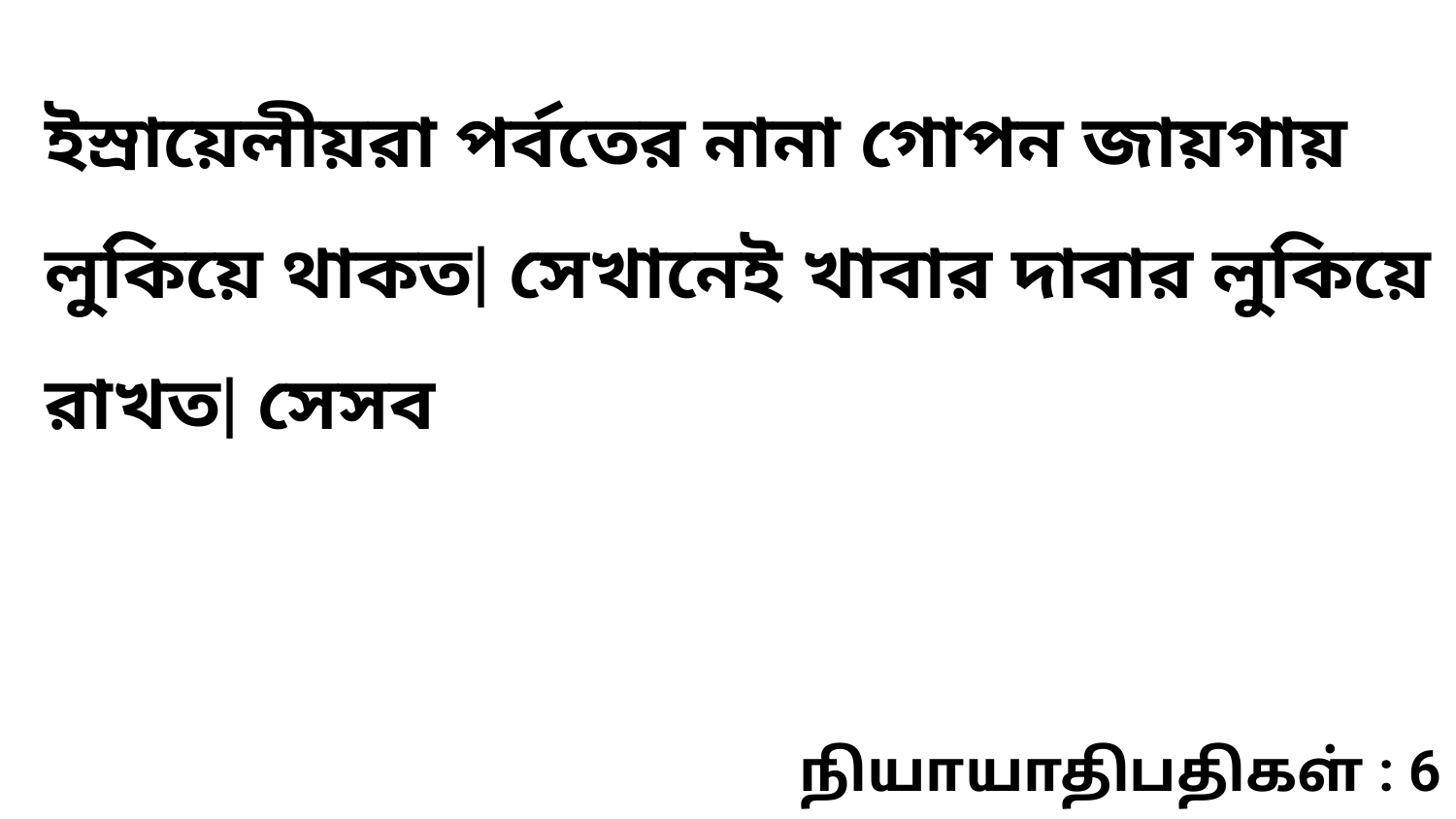

ইস্রায়েলীয়রা পর্বতের নানা গোপন জায়গায় লুকিয়ে থাকত| সেখানেই খাবার দাবার লুকিয়ে রাখত| সেসব
நியாயாதிபதிகள் : 6